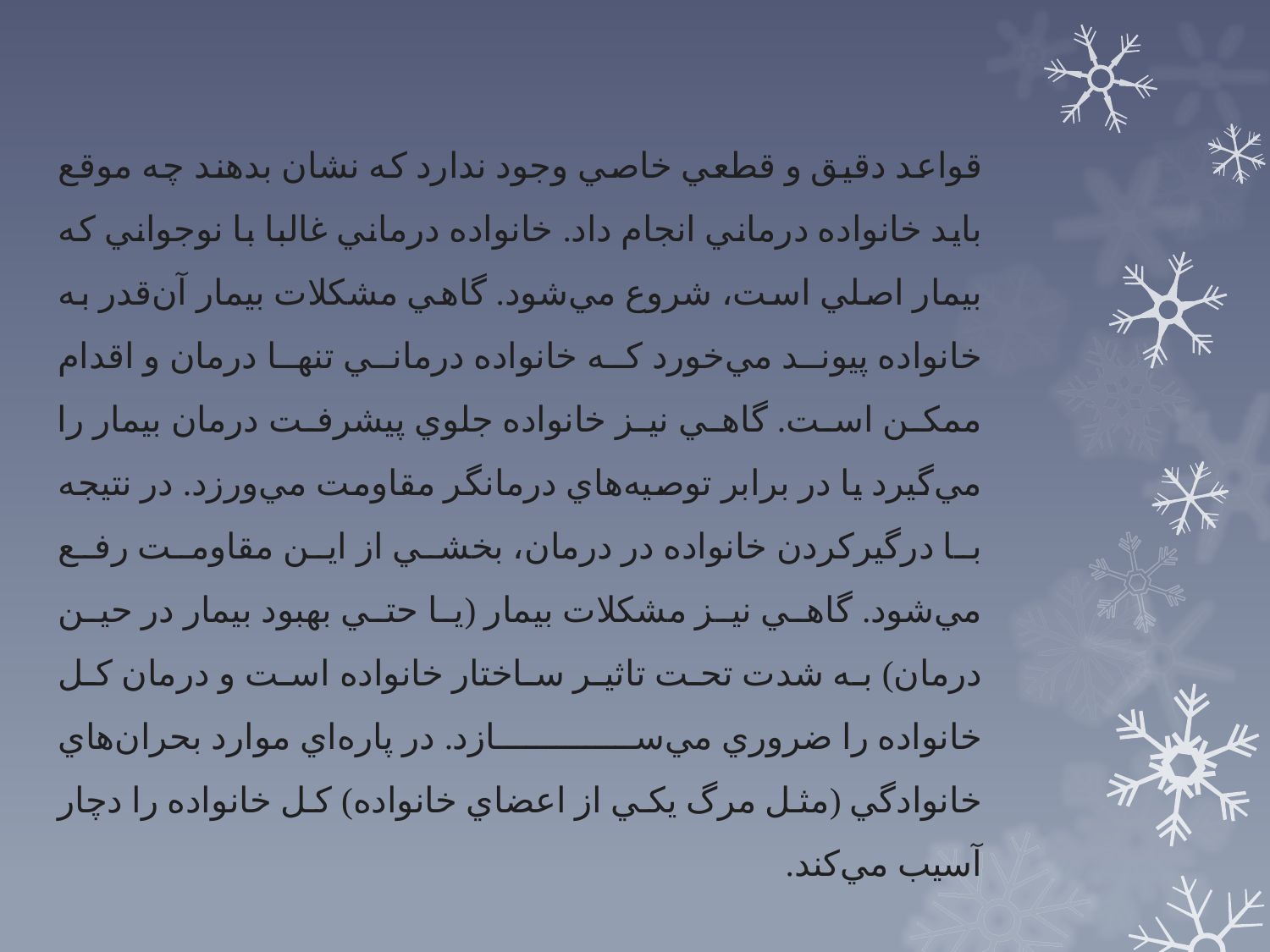

قواعد دقيق و قطعي خاصي وجود ندارد كه نشان بدهند چه موقع بايد خانواده درماني انجام داد. خانواده درماني غالبا با نوجواني كه بيمار اصلي است، شروع مي‌شود. گاهي مشكلات بيمار آن‌قدر به خانواده پيوند مي‌خورد كه خانواده درماني تنها درمان و اقدام ممكن است. گاهي نيز خانواده جلوي پيشرفت درمان بيمار را مي‌گيرد يا در برابر توصيه‌هاي درمانگر مقاومت مي‌ورزد. در نتيجه با درگيركردن خانواده در درمان، بخشي از اين مقاومت رفع مي‌شود. گاهي نيز مشكلات بيمار (يا حتي بهبود بيمار در حين درمان) به شدت تحت تاثير ساختار خانواده است و درمان كل خانواده را ضروري مي‌سازد. در پاره‌اي موارد بحران‌هاي خانوادگي‌ (مثل مرگ يكي از اعضاي خانواده) كل خانواده را دچار آسيب مي‌كند.